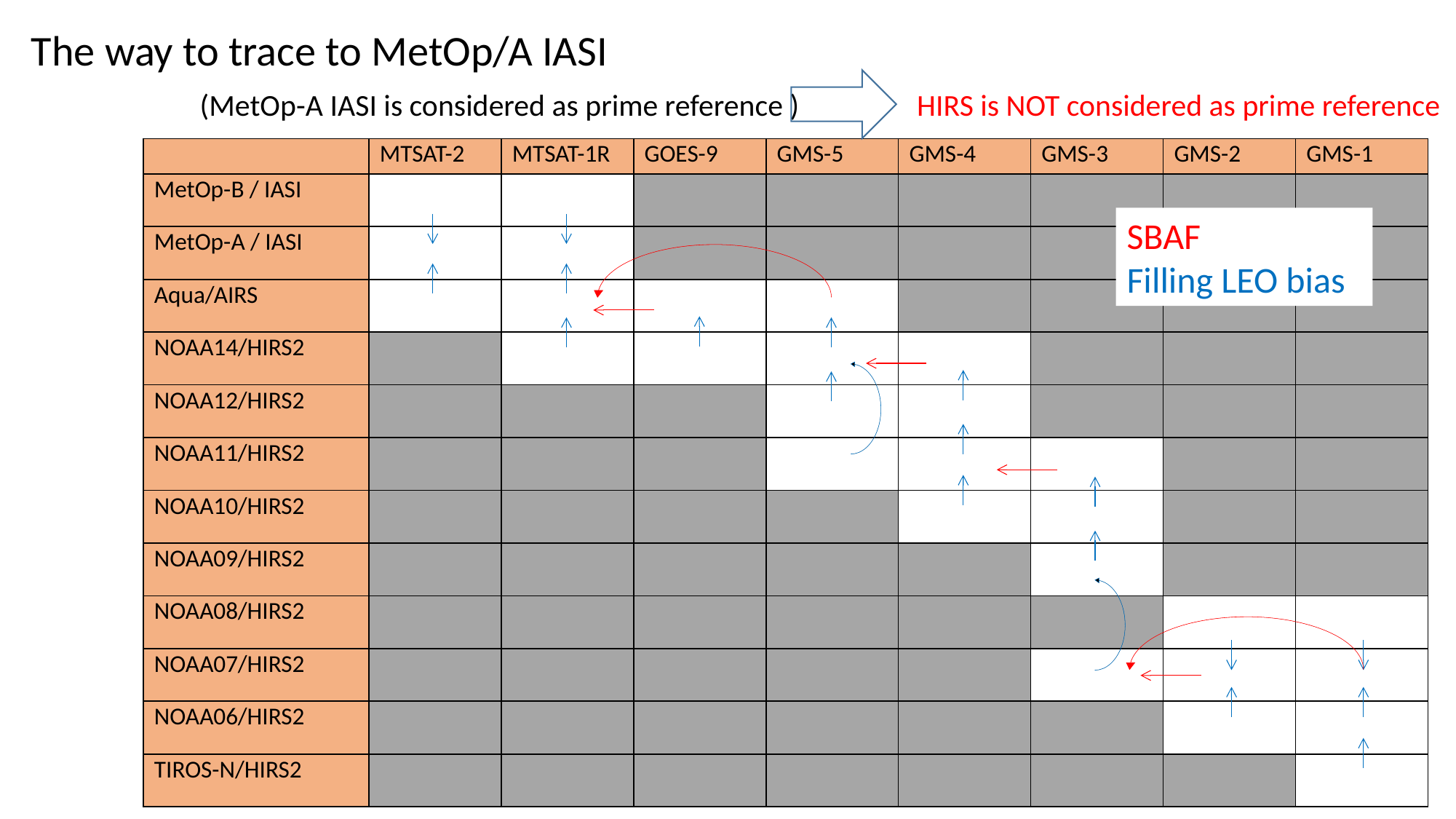

The way to trace to MetOp/A IASI

(MetOp-A IASI is considered as prime reference )
HIRS is NOT considered as prime reference
|  | MTSAT-2 | MTSAT-1R | GOES-9 | GMS-5 | GMS-4 | GMS-3 | GMS-2 | GMS-1 |
| --- | --- | --- | --- | --- | --- | --- | --- | --- |
| MetOp-B / IASI |  |  |  |  |  |  |  |  |
| MetOp-A / IASI |  |  |  |  |  |  |  |  |
| Aqua/AIRS |  |  |  |  |  |  |  |  |
| NOAA14/HIRS2 |  |  |  |  |  |  |  |  |
| NOAA12/HIRS2 |  |  |  |  |  |  |  |  |
| NOAA11/HIRS2 |  |  |  |  |  |  |  |  |
| NOAA10/HIRS2 |  |  |  |  |  |  |  |  |
| NOAA09/HIRS2 |  |  |  |  |  |  |  |  |
| NOAA08/HIRS2 |  |  |  |  |  |  |  |  |
| NOAA07/HIRS2 |  |  |  |  |  |  |  |  |
| NOAA06/HIRS2 |  |  |  |  |  |  |  |  |
| TIROS-N/HIRS2 |  |  |  |  |  |  |  |  |
SBAF
Filling LEO bias